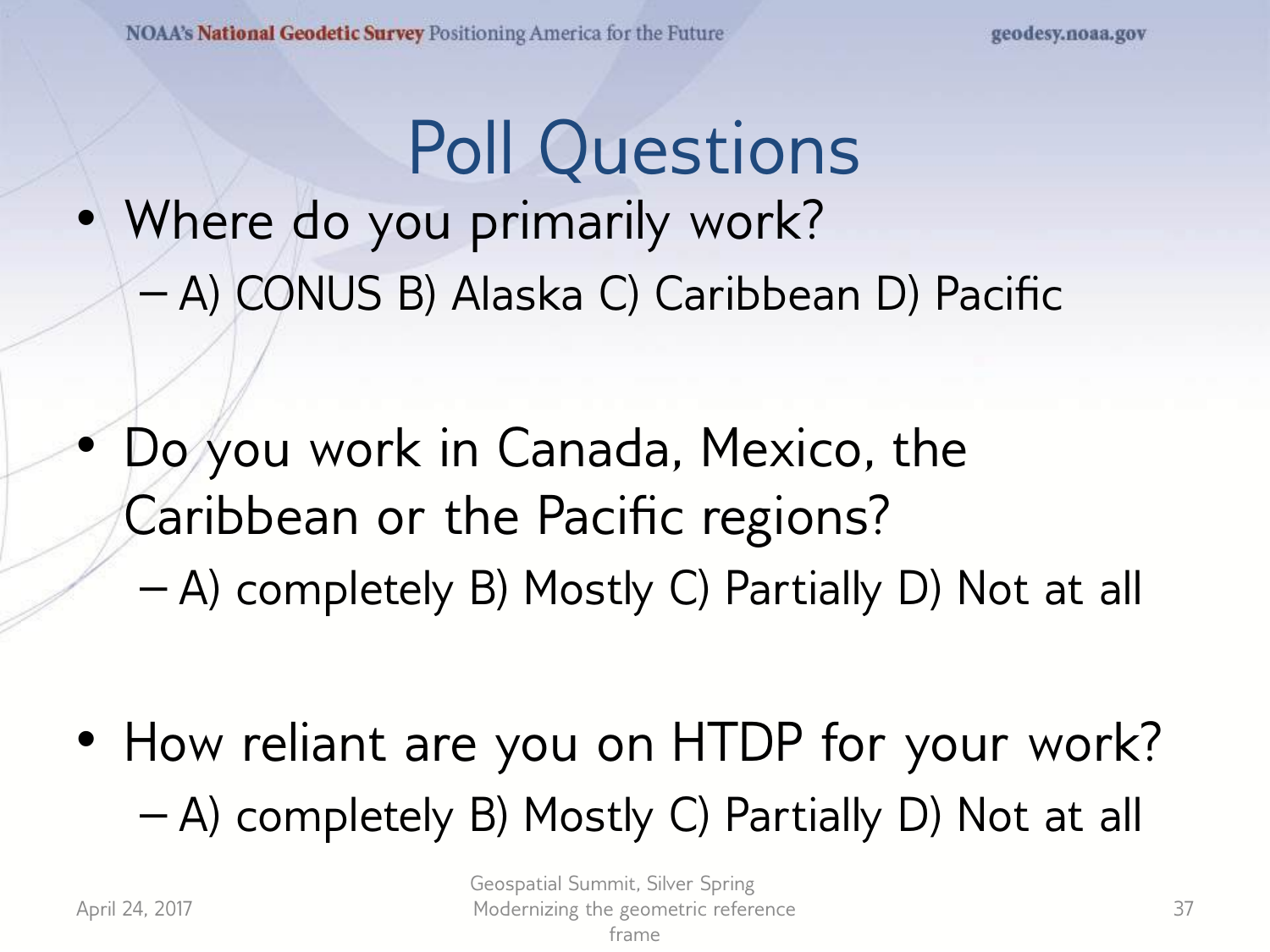

# Poll Questions
Where do you primarily work?
A) CONUS B) Alaska C) Caribbean D) Pacific

Do you work in Canada, Mexico, the Caribbean or the Pacific regions?
A) completely B) Mostly C) Partially D) Not at all

How reliant are you on HTDP for your work?
A) completely B) Mostly C) Partially D) Not at all
April 24, 2017
Geospatial Summit, Silver Spring        Modernizing the geometric reference frame
37